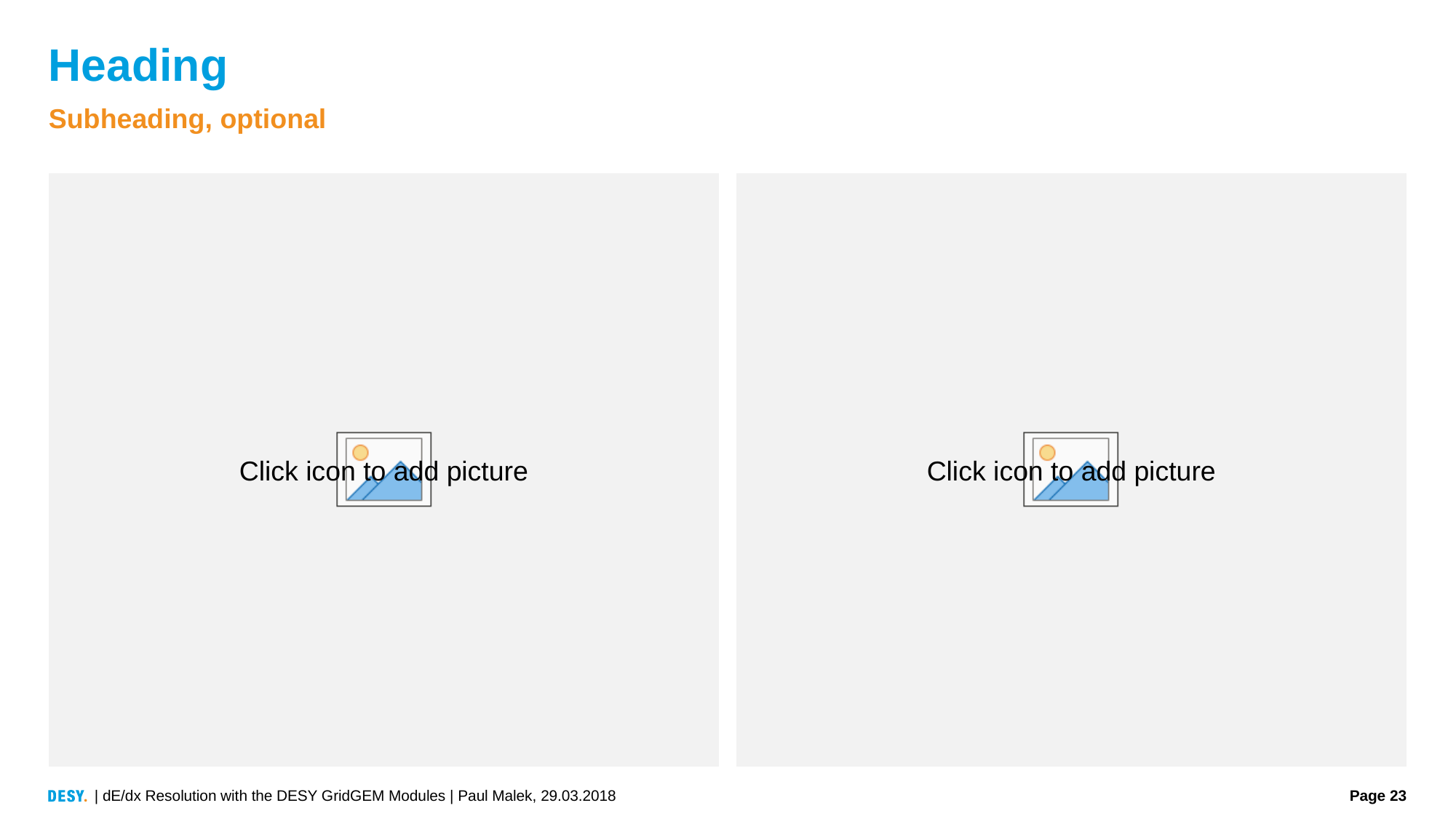

# Heading
Subheading, optional

| dE/dx Resolution with the DESY GridGEM Modules | Paul Malek, 29.03.2018